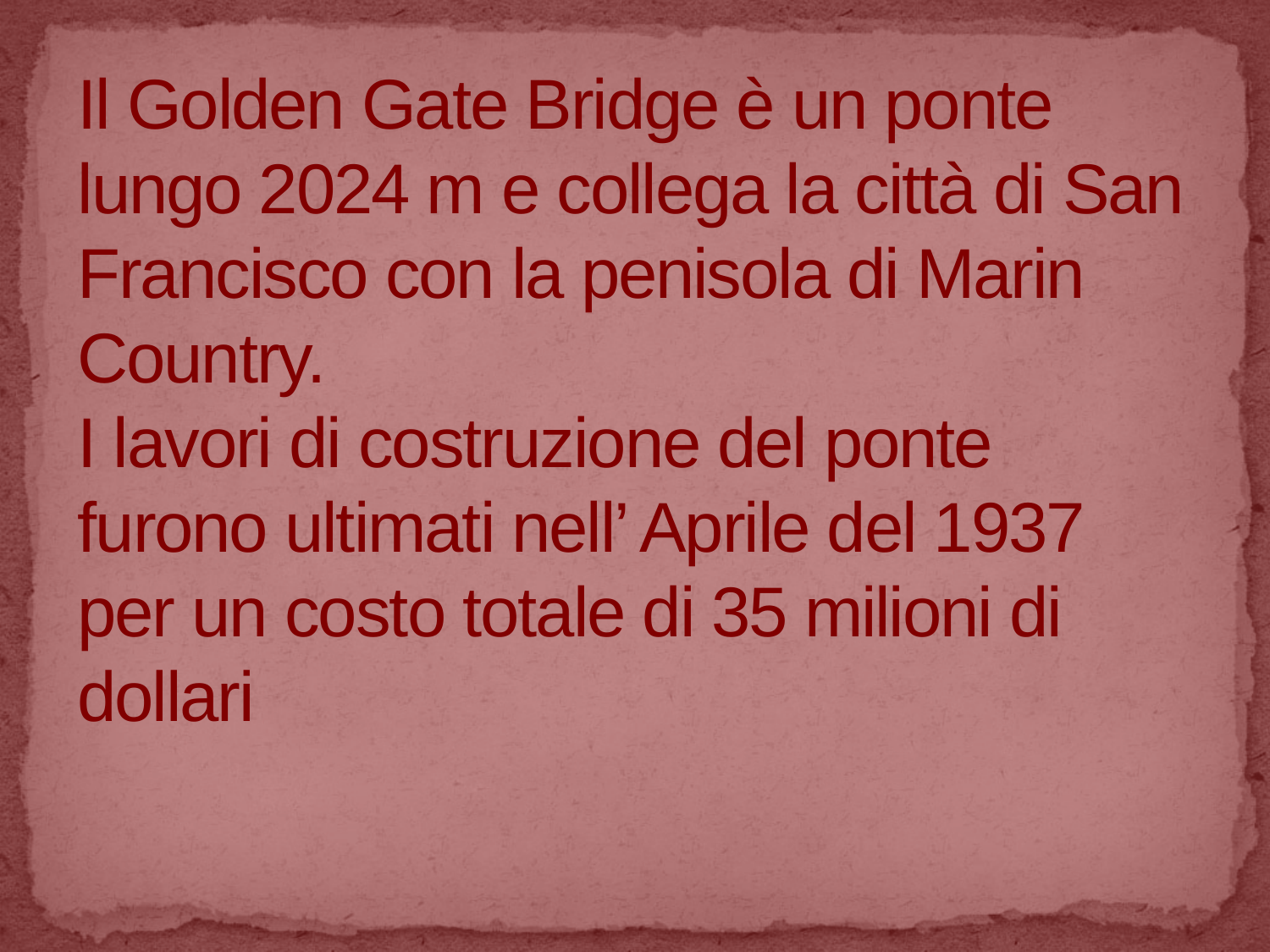

# Il Golden Gate Bridge è un ponte lungo 2024 m e collega la città di San Francisco con la penisola di Marin Country. I lavori di costruzione del ponte furono ultimati nell’ Aprile del 1937 per un costo totale di 35 milioni di dollari